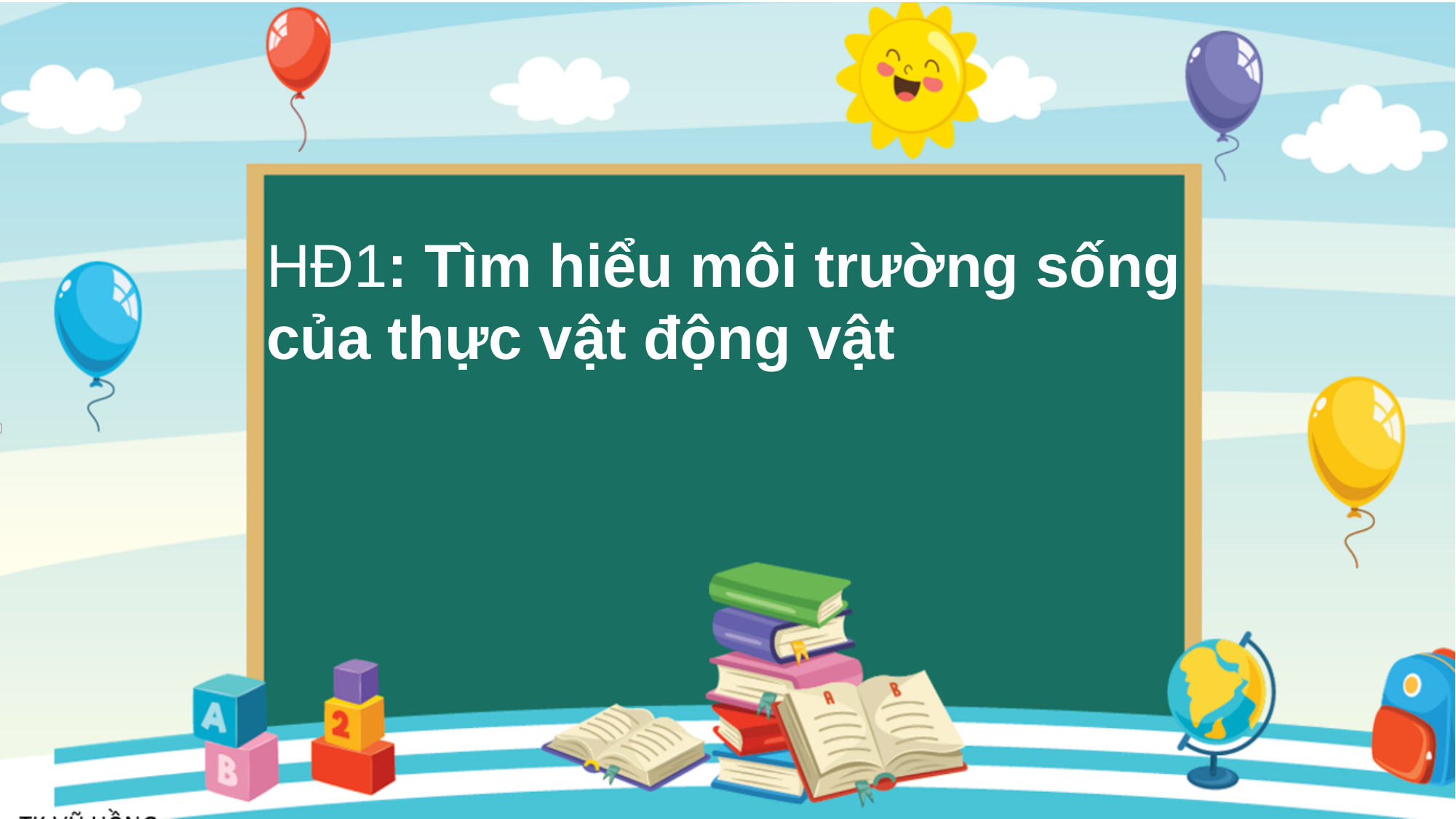

HĐ1: Tìm hiểu môi trường sống của thực vật động vật